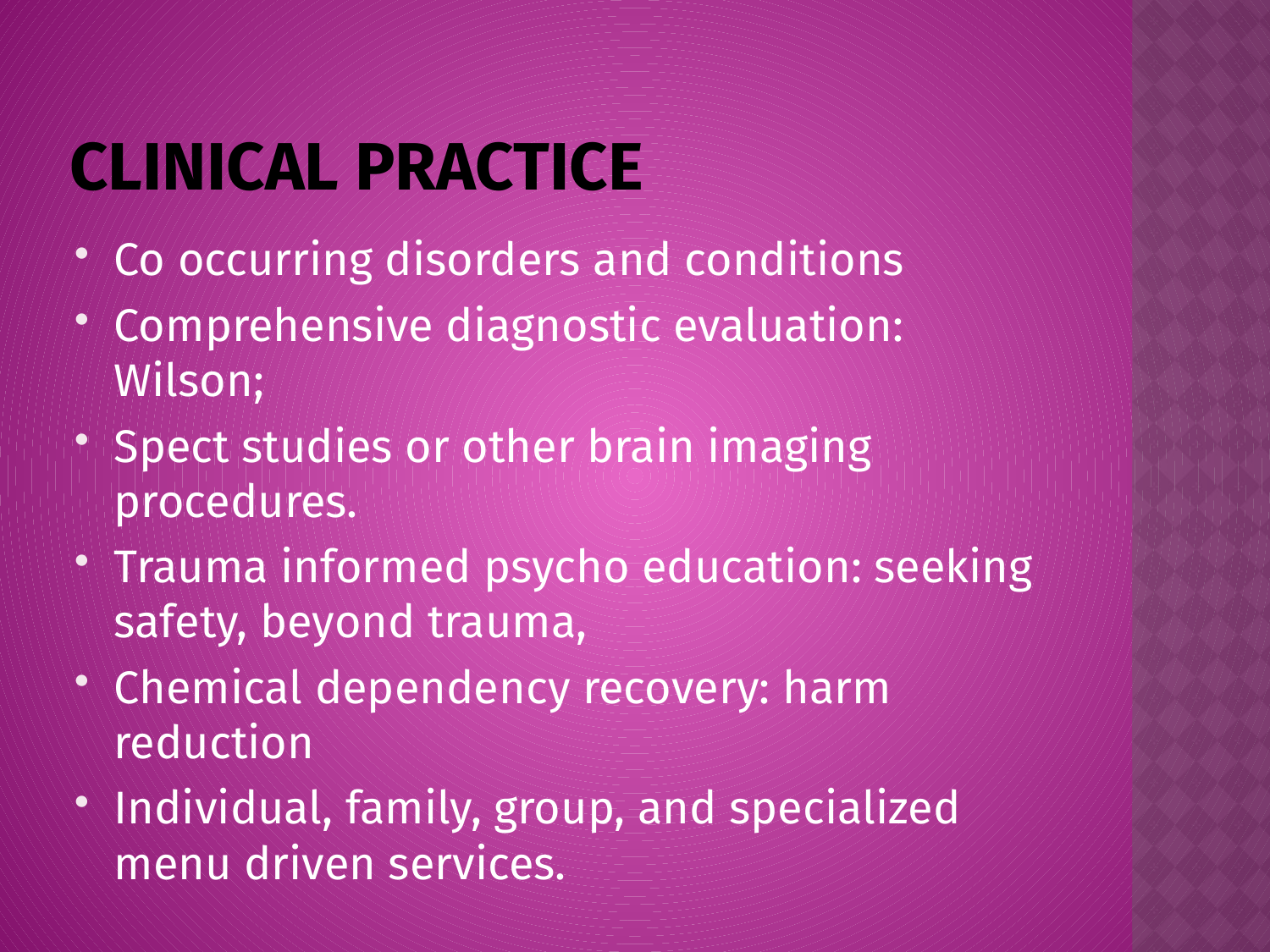

# Clinical Practice
Co occurring disorders and conditions
Comprehensive diagnostic evaluation: Wilson;
Spect studies or other brain imaging procedures.
Trauma informed psycho education: seeking safety, beyond trauma,
Chemical dependency recovery: harm reduction
Individual, family, group, and specialized menu driven services.